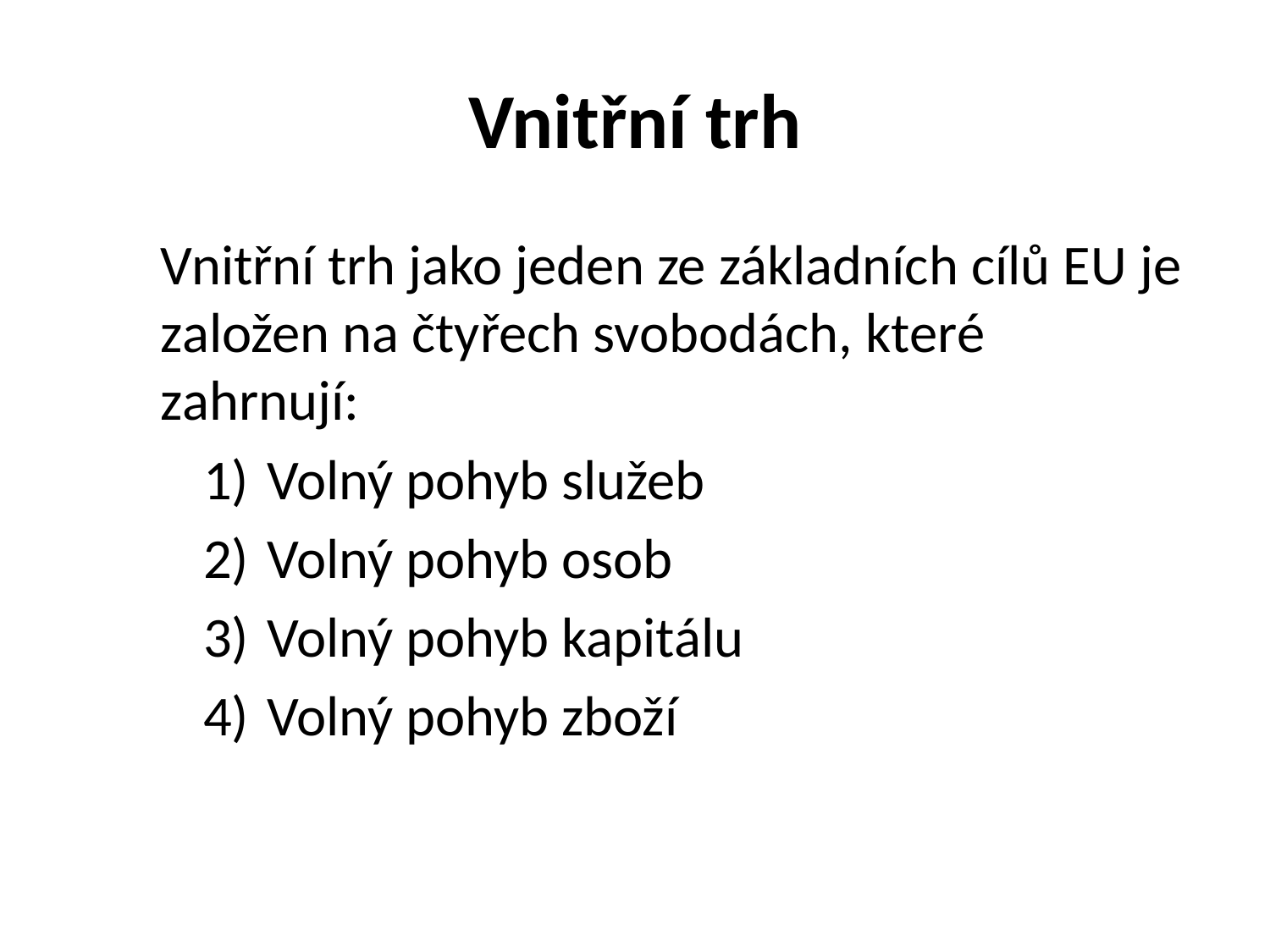

# Vnitřní trh
	Vnitřní trh jako jeden ze základních cílů EU je založen na čtyřech svobodách, které zahrnují:
Volný pohyb služeb
Volný pohyb osob
Volný pohyb kapitálu
Volný pohyb zboží